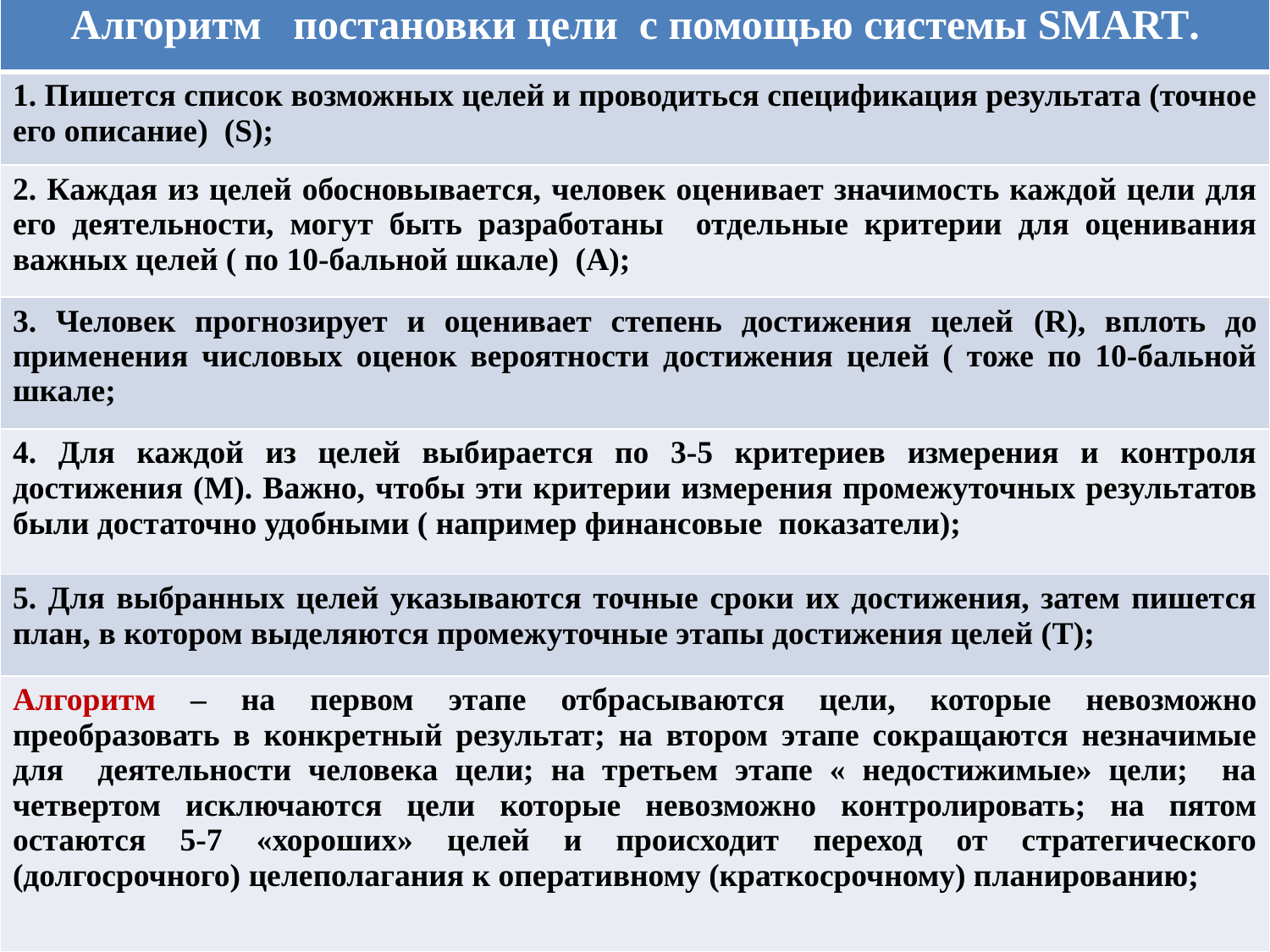

| Алгоритм постановки цели с помощью системы SMART. |
| --- |
| 1. Пишется список возможных целей и проводиться спецификация результата (точное его описание) (S); |
| 2. Каждая из целей обосновывается, человек оценивает значимость каждой цели для его деятельности, могут быть разработаны отдельные критерии для оценивания важных целей ( по 10-бальной шкале) (A); |
| 3. Человек прогнозирует и оценивает степень достижения целей (R), вплоть до применения числовых оценок вероятности достижения целей ( тоже по 10-бальной шкале; |
| 4. Для каждой из целей выбирается по 3-5 критериев измерения и контроля достижения (M). Важно, чтобы эти критерии измерения промежуточных результатов были достаточно удобными ( например финансовые показатели); |
| 5. Для выбранных целей указываются точные сроки их достижения, затем пишется план, в котором выделяются промежуточные этапы достижения целей (T); |
| Алгоритм – на первом этапе отбрасываются цели, которые невозможно преобразовать в конкретный результат; на втором этапе сокращаются незначимые для деятельности человека цели; на третьем этапе « недостижимые» цели; на четвертом исключаются цели которые невозможно контролировать; на пятом остаются 5-7 «хороших» целей и происходит переход от стратегического (долгосрочного) целеполагания к оперативному (краткосрочному) планированию; |